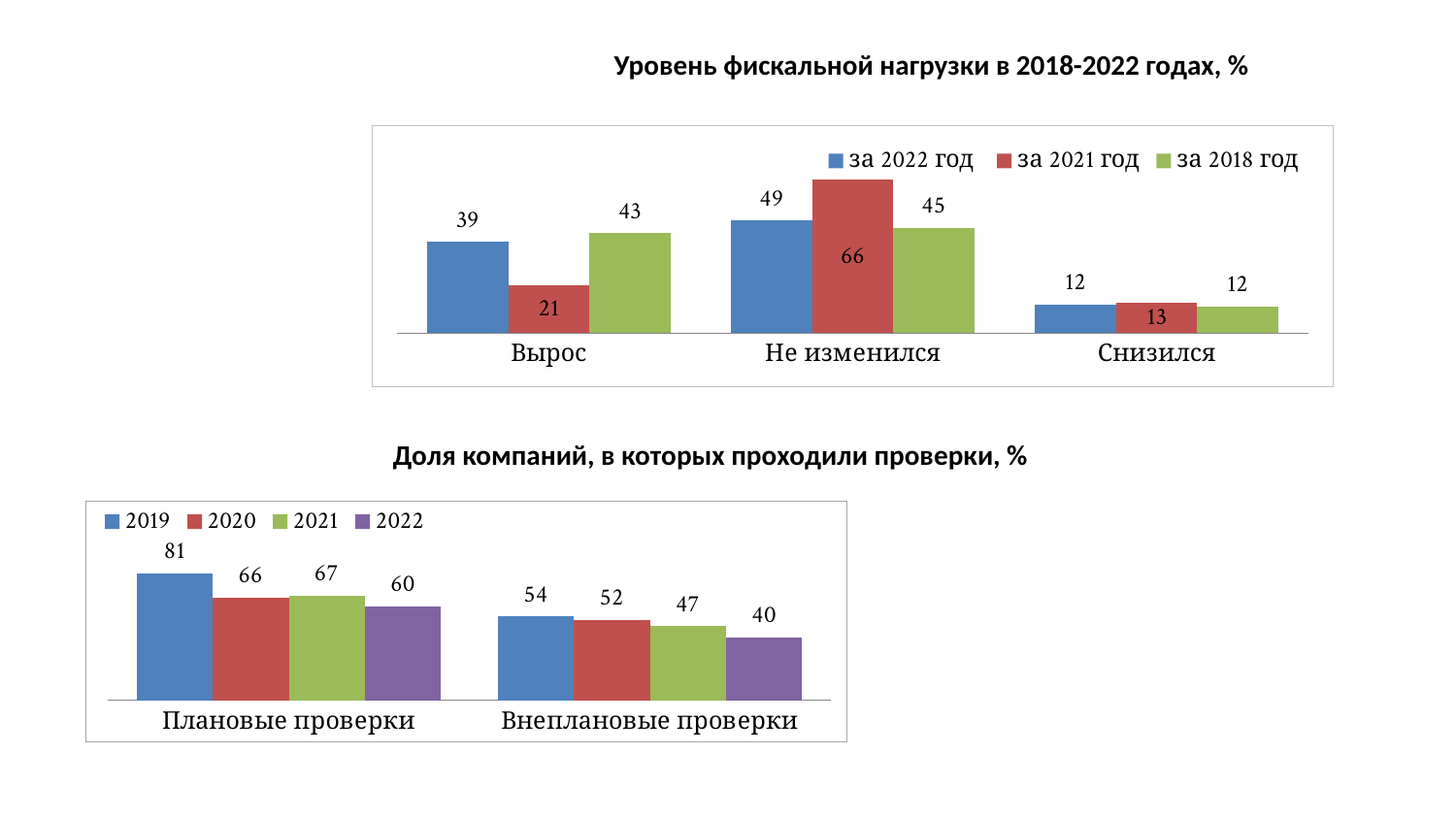

Уровень фискальной нагрузки в 2018-2022 годах, %

### Chart

| Category | за 2022 год  | за 2021 год | за 2018 год |
|---|---|---|---|
| Вырос | 39.3 | 20.6 | 43.1 |
| Не изменился | 48.5 | 66.2 | 45.3 |
| Снизился | 12.2 | 13.2 | 11.6 |
Доля компаний, в которых проходили проверки, %

### Chart

| Category | 2019 | 2020 | 2021 | 2022 |
|---|---|---|---|---|
| Плановые проверки | 81.2 | 65.7 | 66.9 | 60.0 |
| Внеплановые проверки | 53.6 | 51.5 | 47.4 | 40.0 |